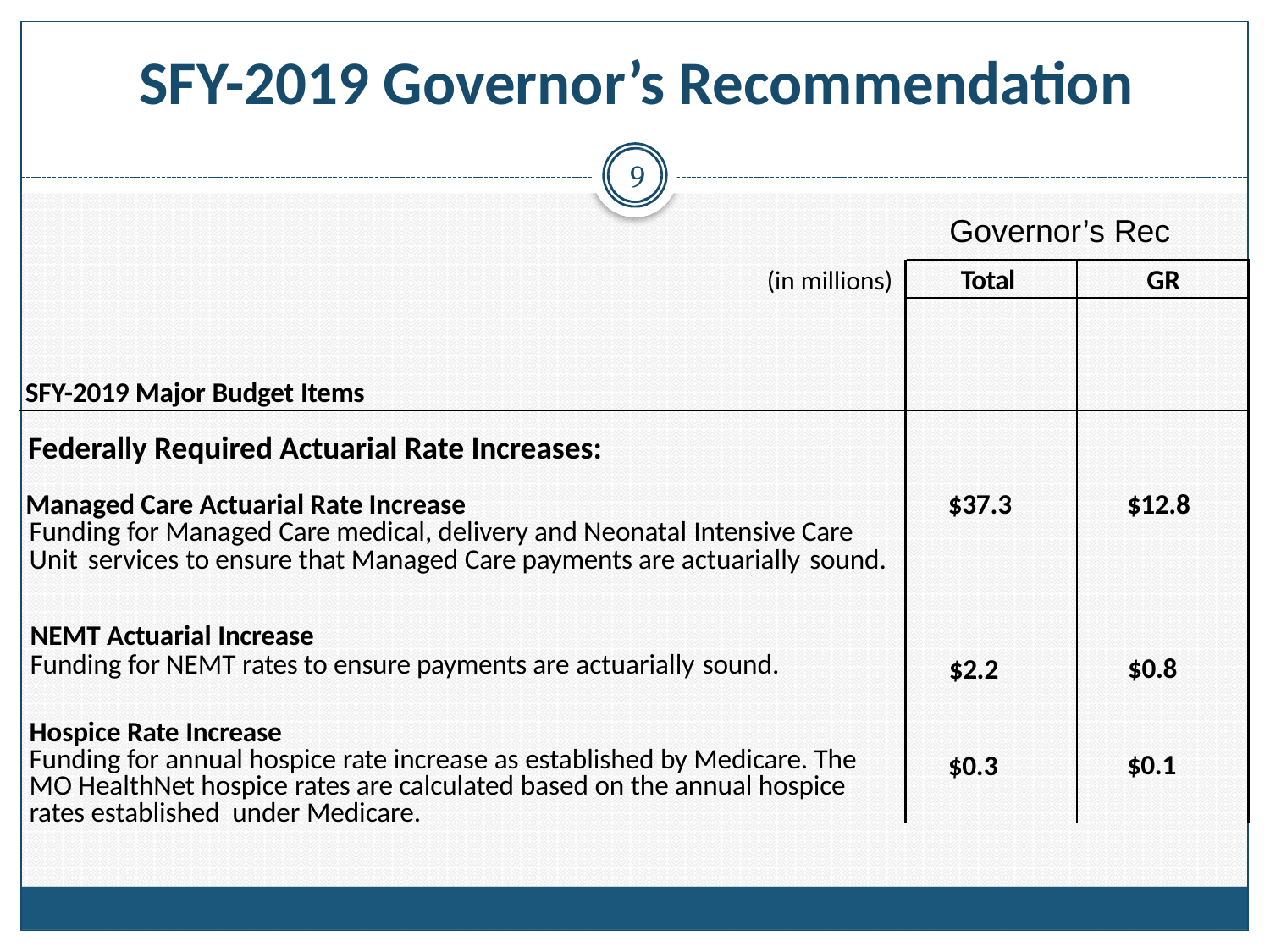

# SFY-2019 Governor’s Recommendation

9

Governor’s Rec
Total	GR

(in millions)

SFY-2019 Major Budget Items

Federally Required Actuarial Rate Increases:
Managed Care Actuarial Rate Increase
Funding for Managed Care medical, delivery and Neonatal Intensive Care Unit services to ensure that Managed Care payments are actuarially sound.
$37.3
$12.8
NEMT Actuarial Increase
Funding for NEMT rates to ensure payments are actuarially sound.
$0.8
$2.2
Hospice Rate Increase
Funding for annual hospice rate increase as established by Medicare. The MO HealthNet hospice rates are calculated based on the annual hospice rates established  under Medicare.
$0.1
$0.3